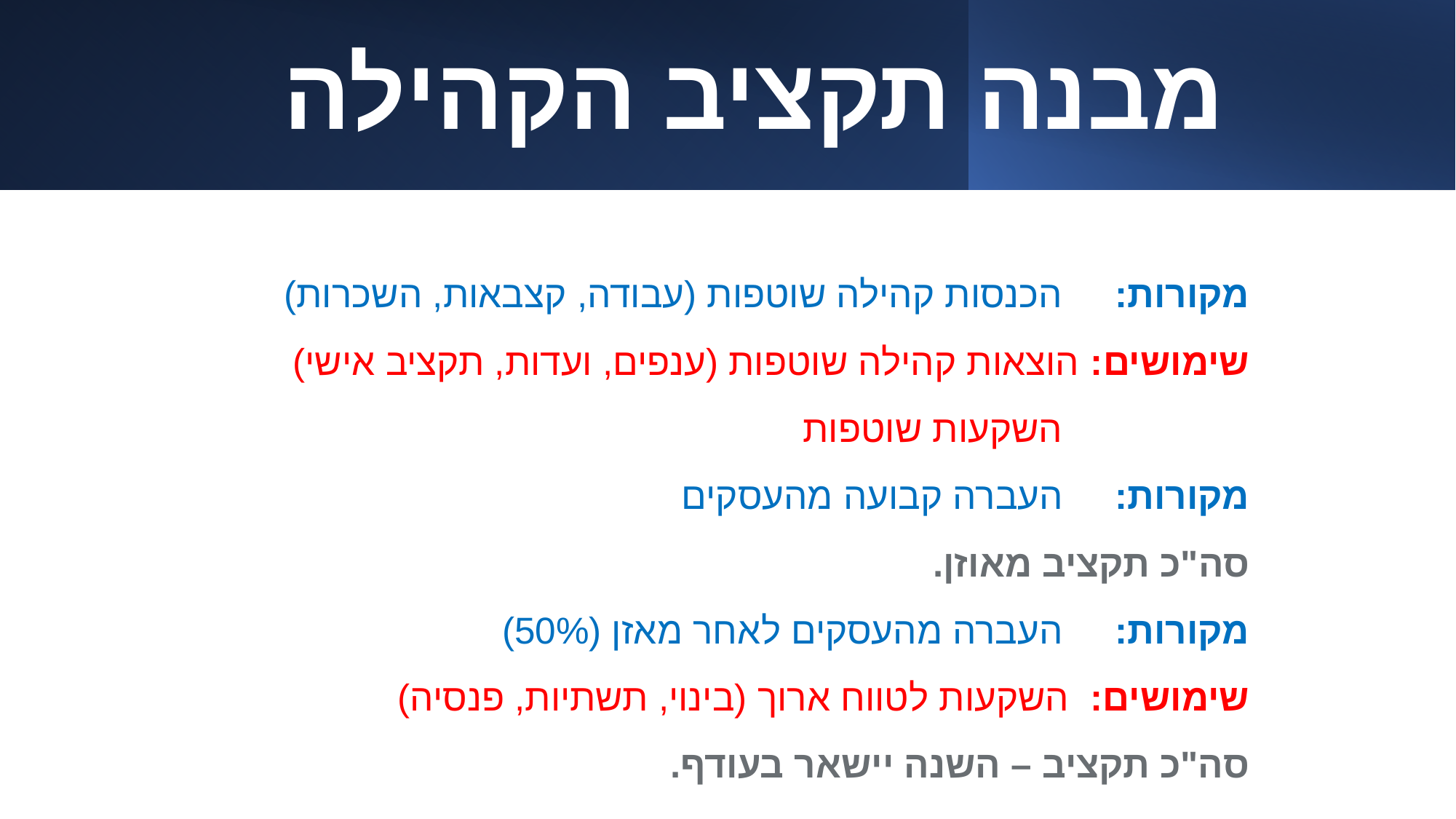

# מבנה תקציב הקהילה

מקורות:     הכנסות קהילה שוטפות (עבודה, קצבאות, השכרות)
שימושים: הוצאות קהילה שוטפות (ענפים, ועדות, תקציב אישי)
                  השקעות שוטפות
מקורות:     העברה קבועה מהעסקים
סה"כ תקציב מאוזן.
מקורות:     העברה מהעסקים לאחר מאזן (50%)
שימושים:  השקעות לטווח ארוך (בינוי, תשתיות, פנסיה)
סה"כ תקציב – השנה יישאר בעודף.